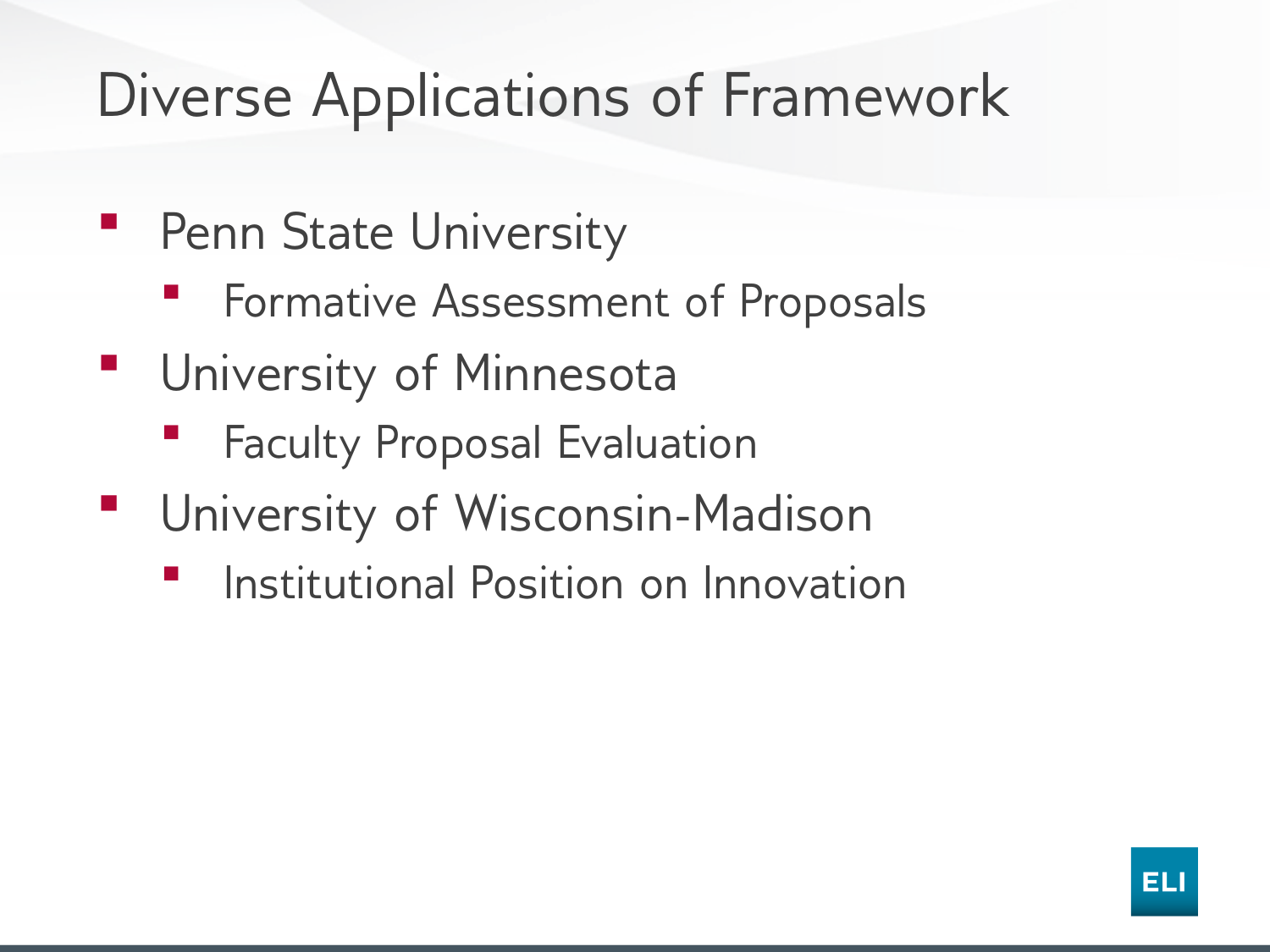

# Diverse Applications of Framework
Penn State University
Formative Assessment of Proposals
University of Minnesota
Faculty Proposal Evaluation
University of Wisconsin-Madison
Institutional Position on Innovation